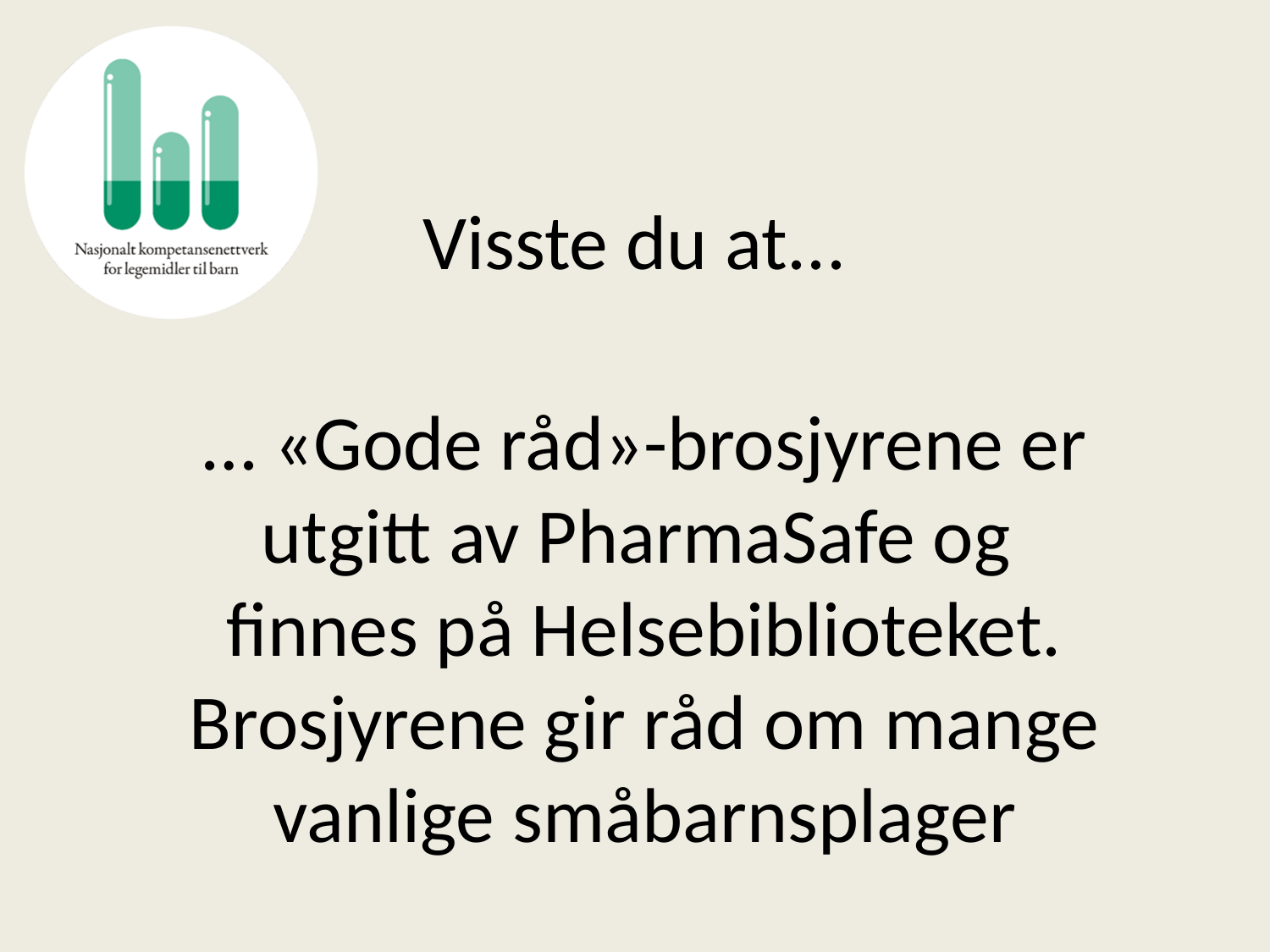

# Visste du at...
… «Gode råd»-brosjyrene er utgitt av PharmaSafe og  finnes på Helsebiblioteket. Brosjyrene gir råd om mange vanlige småbarnsplager